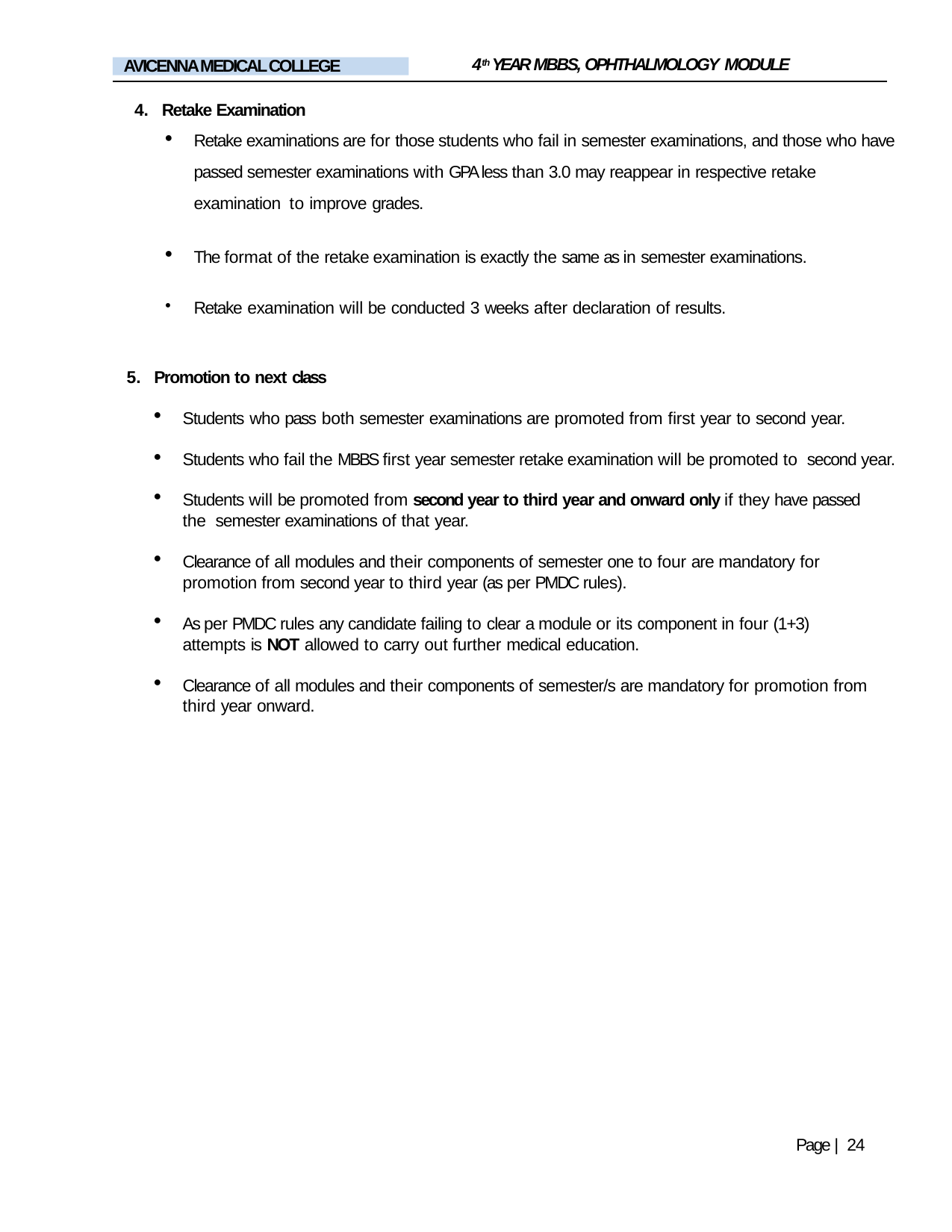

4th YEAR MBBS, OPHTHALMOLOGY MODULE
AVICENNA MEDICAL COLLEGE
Retake Examination
Retake examinations are for those students who fail in semester examinations, and those who have  passed semester examinations with GPA less than 3.0 may reappear in respective retake examination  to improve grades.

The format of the retake examination is exactly the same as in semester examinations.

Retake examination will be conducted 3 weeks after declaration of results.

Promotion to next class

Students who pass both semester examinations are promoted from first year to second year.

Students who fail the MBBS first year semester retake examination will be promoted to second year.
Students will be promoted from second year to third year and onward only if they have passed the  semester examinations of that year.

Clearance of all modules and their components of semester one to four are mandatory for  promotion from second year to third year (as per PMDC rules).

As per PMDC rules any candidate failing to clear a module or its component in four (1+3)  attempts is NOT allowed to carry out further medical education.

Clearance of all modules and their components of semester/s are mandatory for promotion from  third year onward.
Page | 24